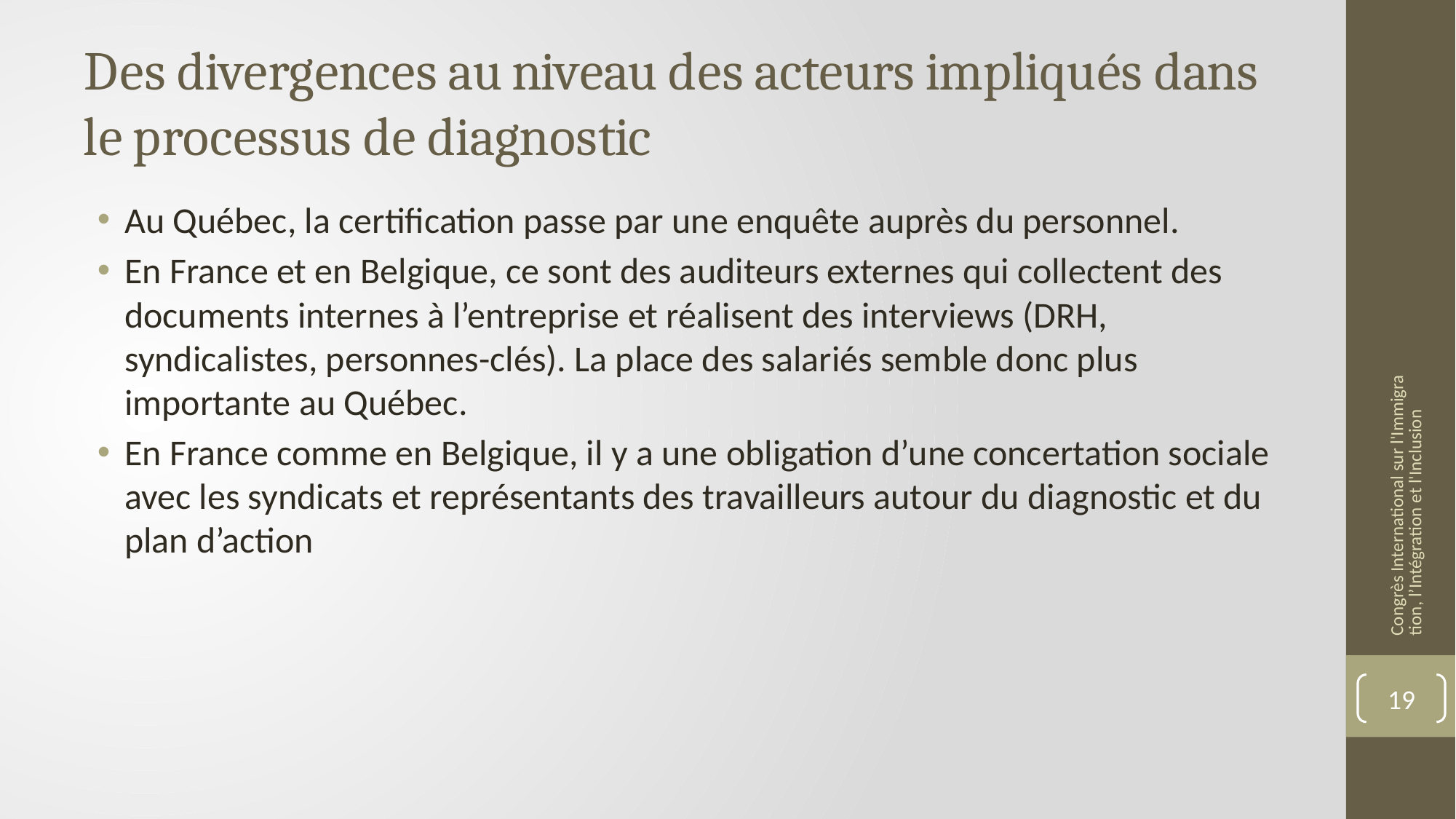

# Des divergences au niveau des acteurs impliqués dans le processus de diagnostic
Au Québec, la certification passe par une enquête auprès du personnel.
En France et en Belgique, ce sont des auditeurs externes qui collectent des documents internes à l’entreprise et réalisent des interviews (DRH, syndicalistes, personnes-clés). La place des salariés semble donc plus importante au Québec.
En France comme en Belgique, il y a une obligation d’une concertation sociale avec les syndicats et représentants des travailleurs autour du diagnostic et du plan d’action
Congrès International sur l'Immigration, l’Intégration et l'Inclusion
19